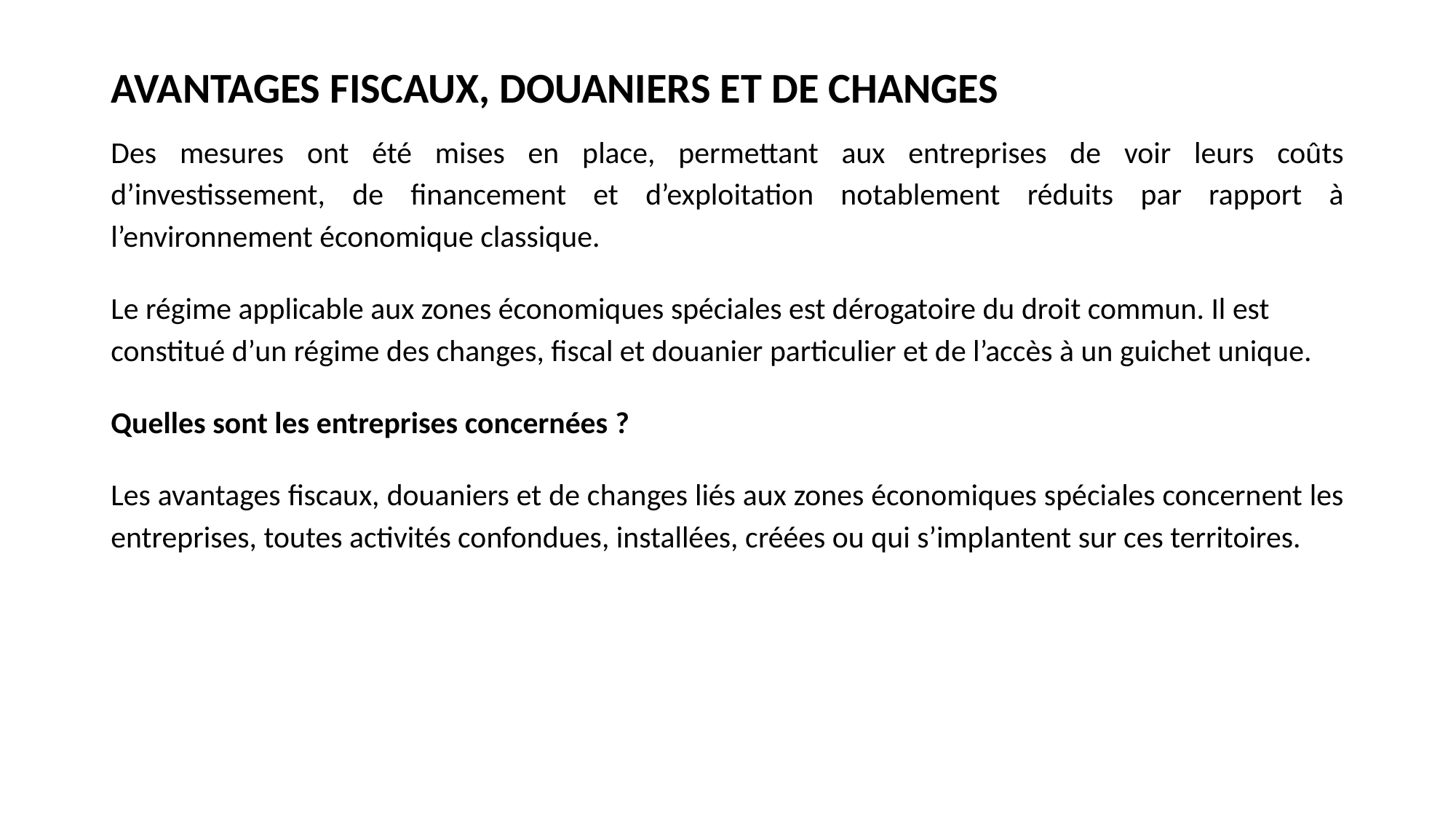

AVANTAGES FISCAUX, DOUANIERS ET DE CHANGES
Des mesures ont été mises en place, permettant aux entreprises de voir leurs coûts d’investissement, de financement et d’exploitation notablement réduits par rapport à l’environnement économique classique.
Le régime applicable aux zones économiques spéciales est dérogatoire du droit commun. Il est constitué d’un régime des changes, fiscal et douanier particulier et de l’accès à un guichet unique.
Quelles sont les entreprises concernées ?
Les avantages fiscaux, douaniers et de changes liés aux zones économiques spéciales concernent les entreprises, toutes activités confondues, installées, créées ou qui s’implantent sur ces territoires.